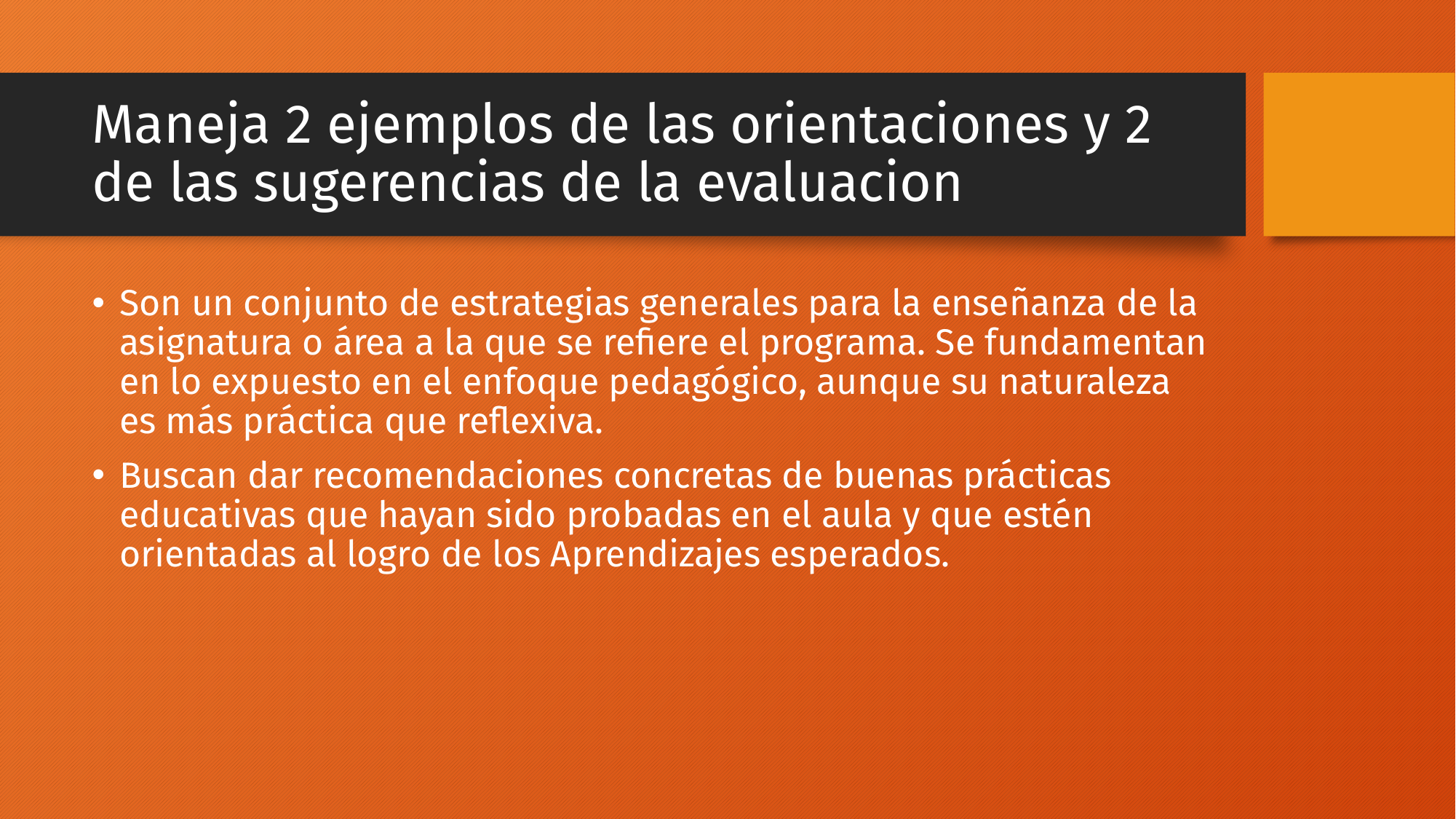

# Maneja 2 ejemplos de las orientaciones y 2 de las sugerencias de la evaluacion
Son un conjunto de estrategias generales para la enseñanza de la asignatura o área a la que se refiere el programa. Se fundamentan en lo expuesto en el enfoque pedagógico, aunque su naturaleza es más práctica que reflexiva.
Buscan dar recomendaciones concretas de buenas prácticas educativas que hayan sido probadas en el aula y que estén orientadas al logro de los Aprendizajes esperados.